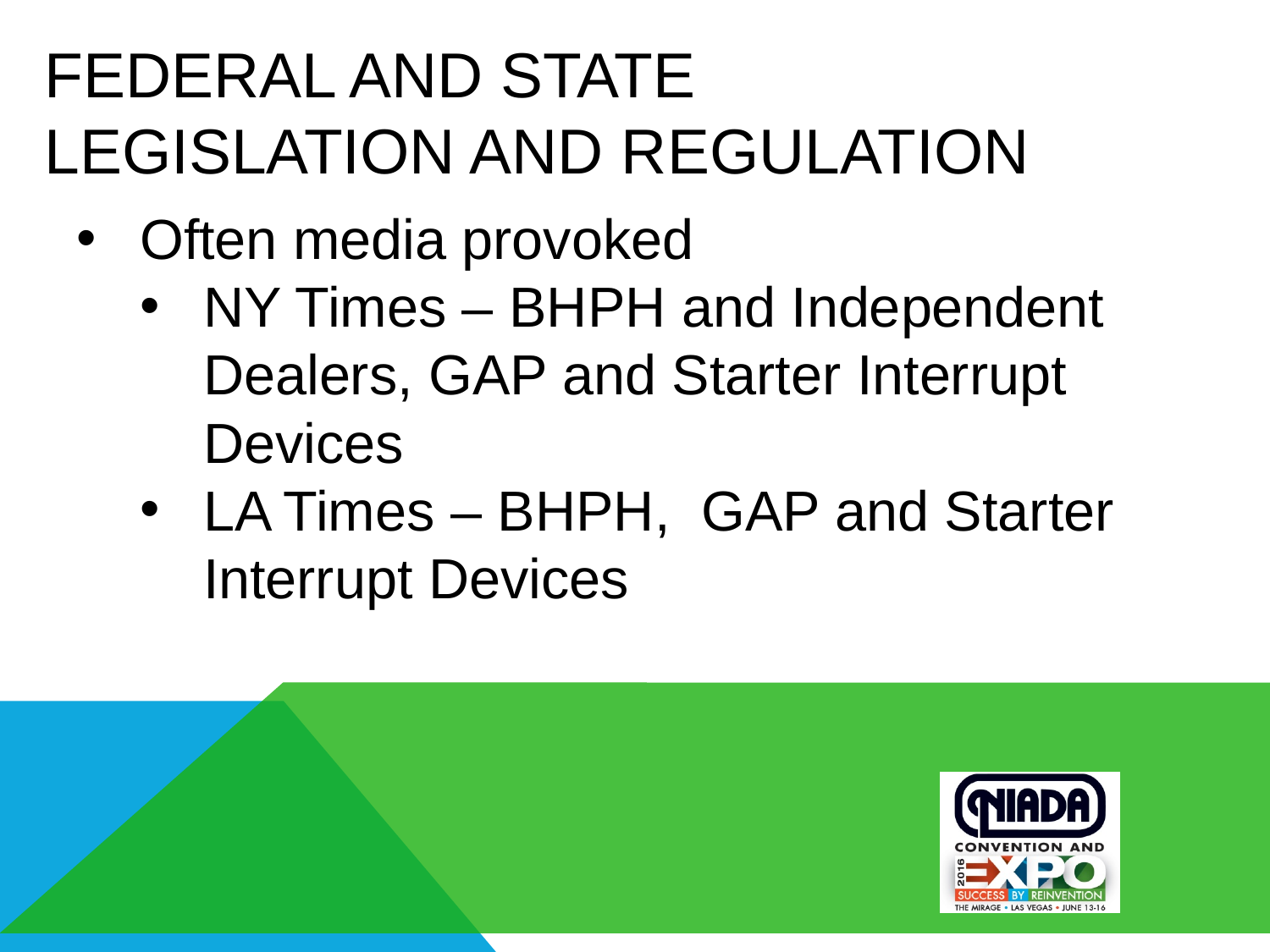

# Federal and State Legislation and Regulation
Often media provoked
NY Times – BHPH and Independent Dealers, GAP and Starter Interrupt Devices
LA Times – BHPH,  GAP and Starter Interrupt Devices